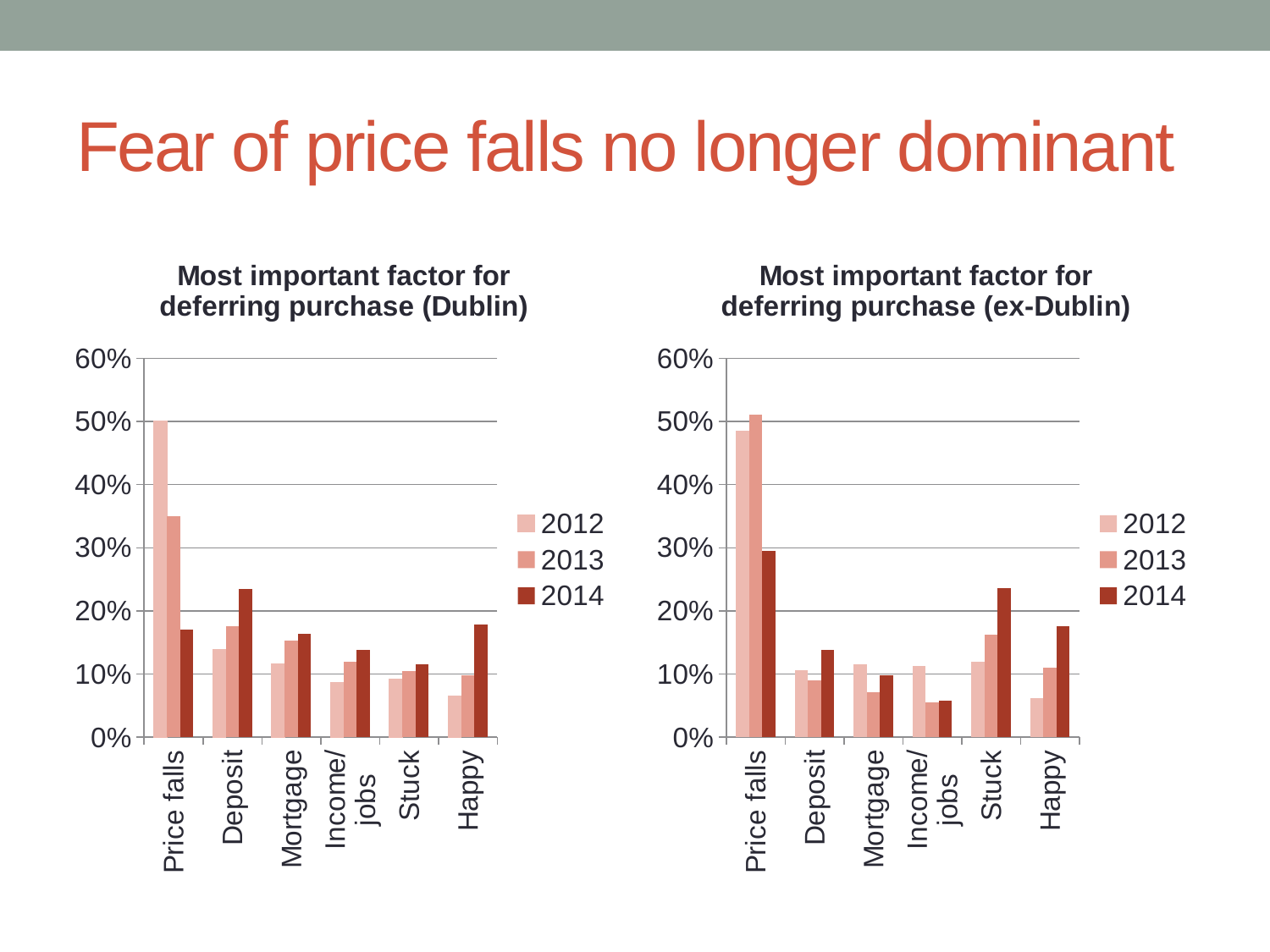

# Fear of price falls no longer dominant

### Chart: Most important factor for deferring purchase (Dublin)

| Category | 2012 | 2013 | 2014 |
|---|---|---|---|
| Price falls | 0.5011961722488039 | 0.34979973297730305 | 0.17062314540059348 |
| Deposit | 0.13875598086124402 | 0.17623497997329773 | 0.2344213649851632 |
| Mortgage | 0.11602870813397129 | 0.15353805073431243 | 0.1632047477744807 |
| Income/jobs | 0.08732057416267942 | 0.11882510013351134 | 0.13798219584569732 |
| Stuck | 0.09210526315789473 | 0.1041388518024032 | 0.11572700296735905 |
| Happy | 0.0645933014354067 | 0.09746328437917223 | 0.17804154302670624 |

### Chart: Most important factor for deferring purchase (ex-Dublin)

| Category | 2012 | 2013 | 2014 |
|---|---|---|---|
| Price falls | 0.48467650397275824 | 0.5112676056338028 | 0.295169946332737 |
| Deposit | 0.10669693530079455 | 0.09014084507042254 | 0.13774597495527727 |
| Mortgage | 0.11577752553916004 | 0.07183098591549296 | 0.09838998211091235 |
| Income/jobs | 0.11237230419977298 | 0.054929577464788736 | 0.057245080500894455 |
| Stuck | 0.1191827468785471 | 0.1619718309859155 | 0.23613595706618962 |
| Happy | 0.06129398410896708 | 0.10985915492957747 | 0.17531305903398928 |